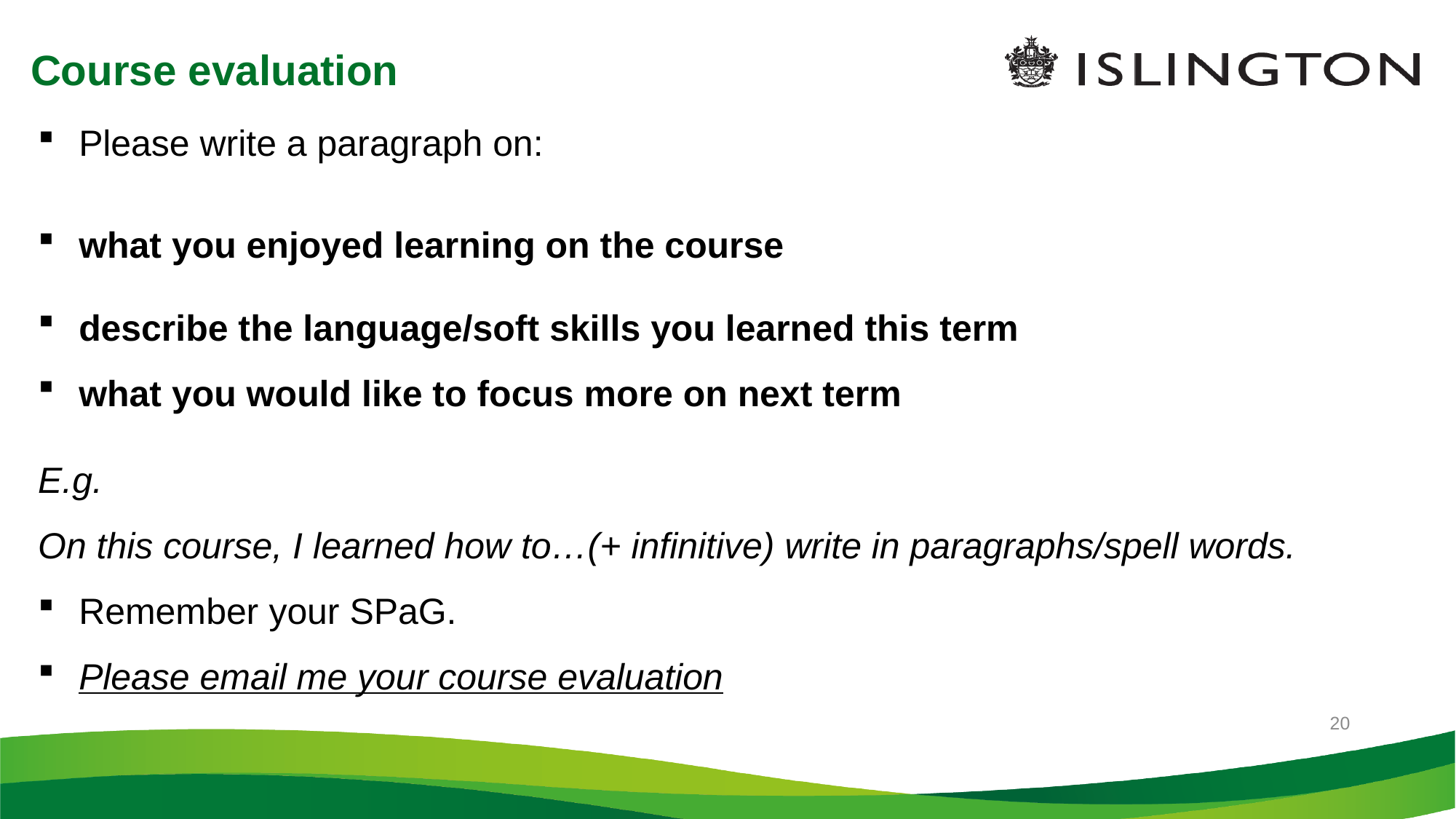

# Course evaluation

Please write a paragraph on:

what you enjoyed learning on the course

describe the language/soft skills you learned this term
what you would like to focus more on next term

E.g.
On this course, I learned how to…(+ infinitive) write in paragraphs/spell words.
Remember your SPaG.
Please email me your course evaluation

20